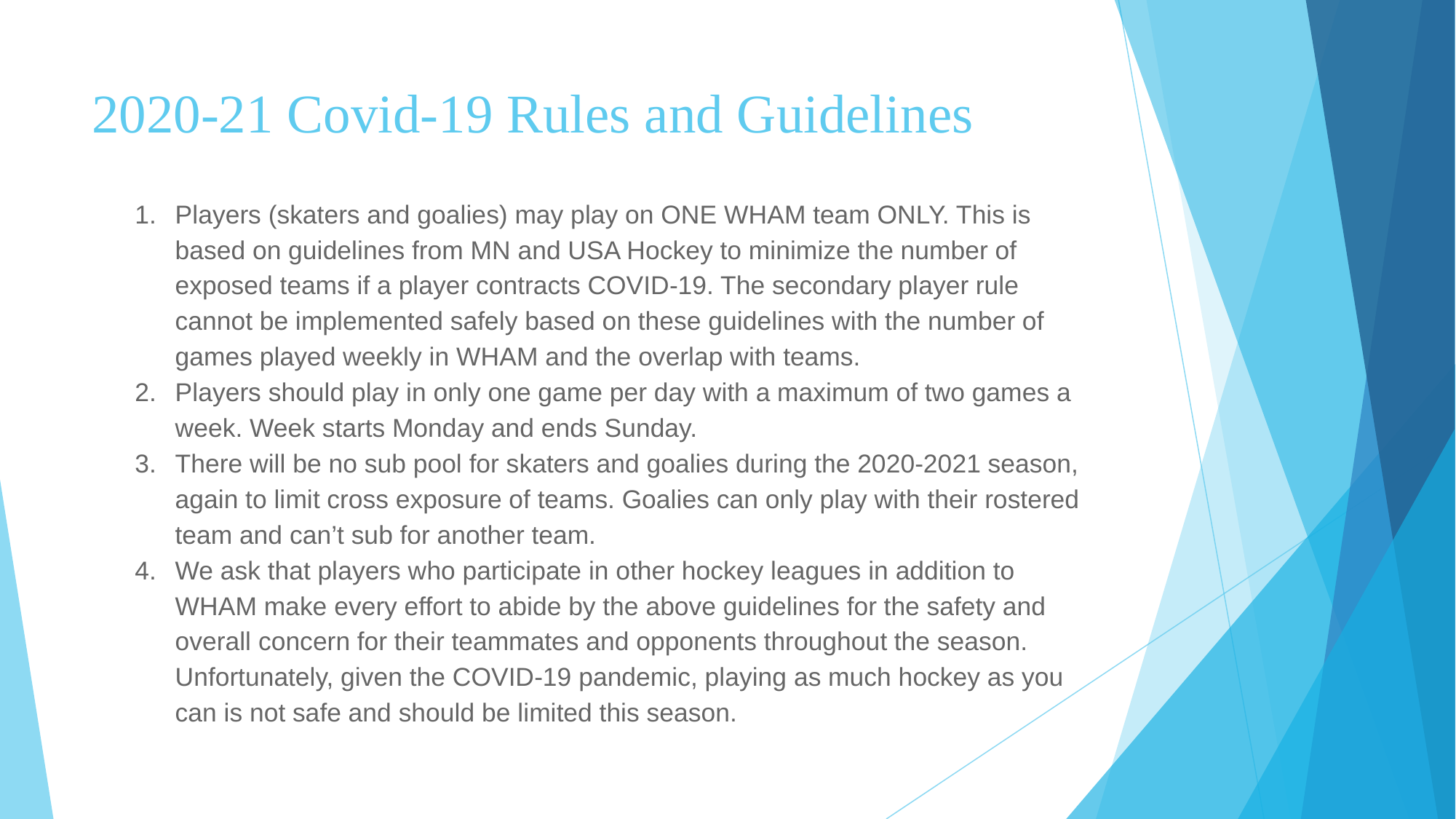

# 2020-21 Covid-19 Rules and Guidelines

Players (skaters and goalies) may play on ONE WHAM team ONLY. This is based on guidelines from MN and USA Hockey to minimize the number of exposed teams if a player contracts COVID-19. The secondary player rule cannot be implemented safely based on these guidelines with the number of games played weekly in WHAM and the overlap with teams.
Players should play in only one game per day with a maximum of two games a week. Week starts Monday and ends Sunday.
There will be no sub pool for skaters and goalies during the 2020-2021 season, again to limit cross exposure of teams. Goalies can only play with their rostered team and can’t sub for another team.
We ask that players who participate in other hockey leagues in addition to WHAM make every effort to abide by the above guidelines for the safety and overall concern for their teammates and opponents throughout the season. Unfortunately, given the COVID-19 pandemic, playing as much hockey as you can is not safe and should be limited this season.